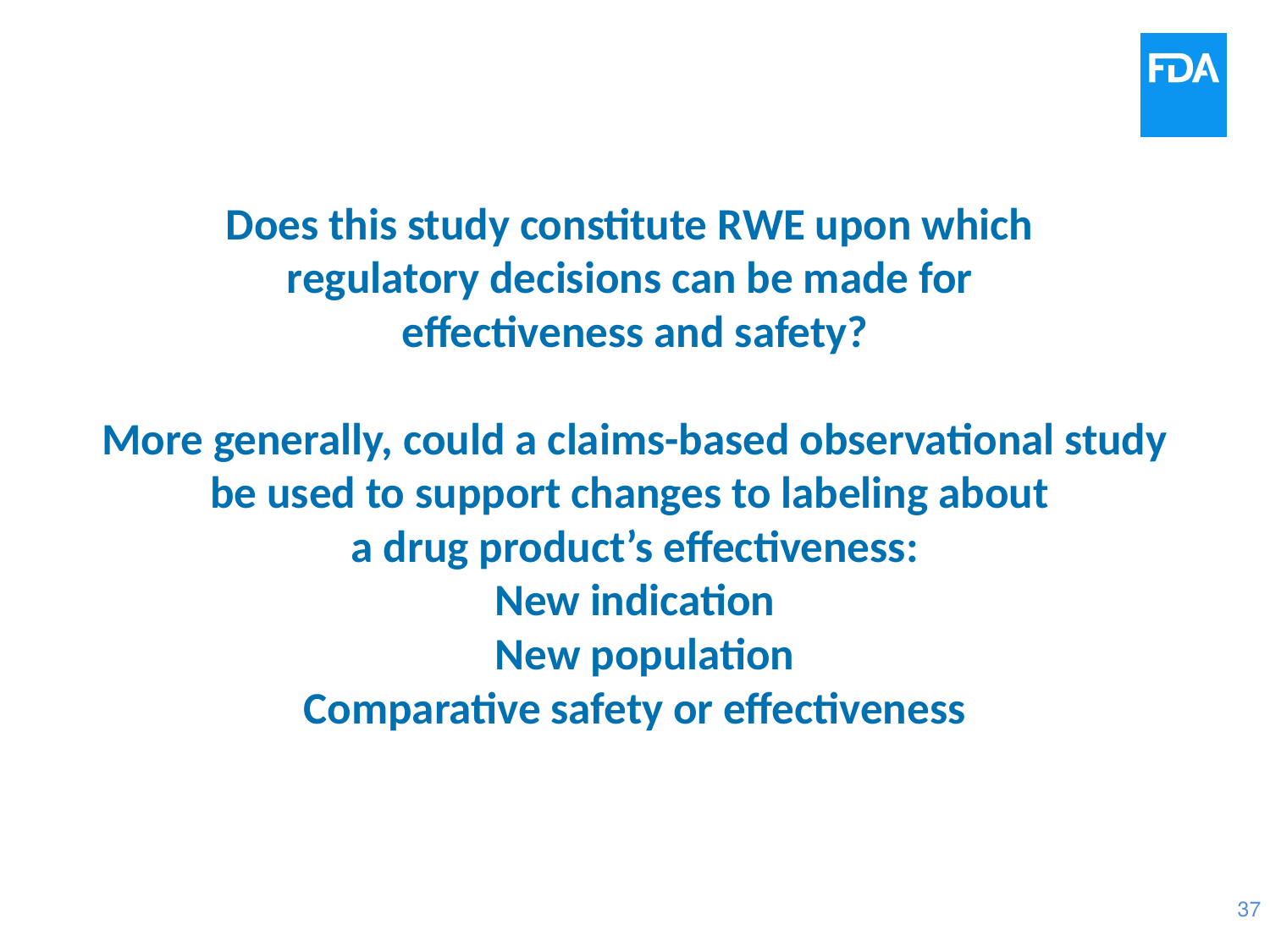

# Does this study constitute RWE upon which regulatory decisions can be made for effectiveness and safety? More generally, could a claims-based observational study be used to support changes to labeling about a drug product’s effectiveness: New indication New population Comparative safety or effectiveness